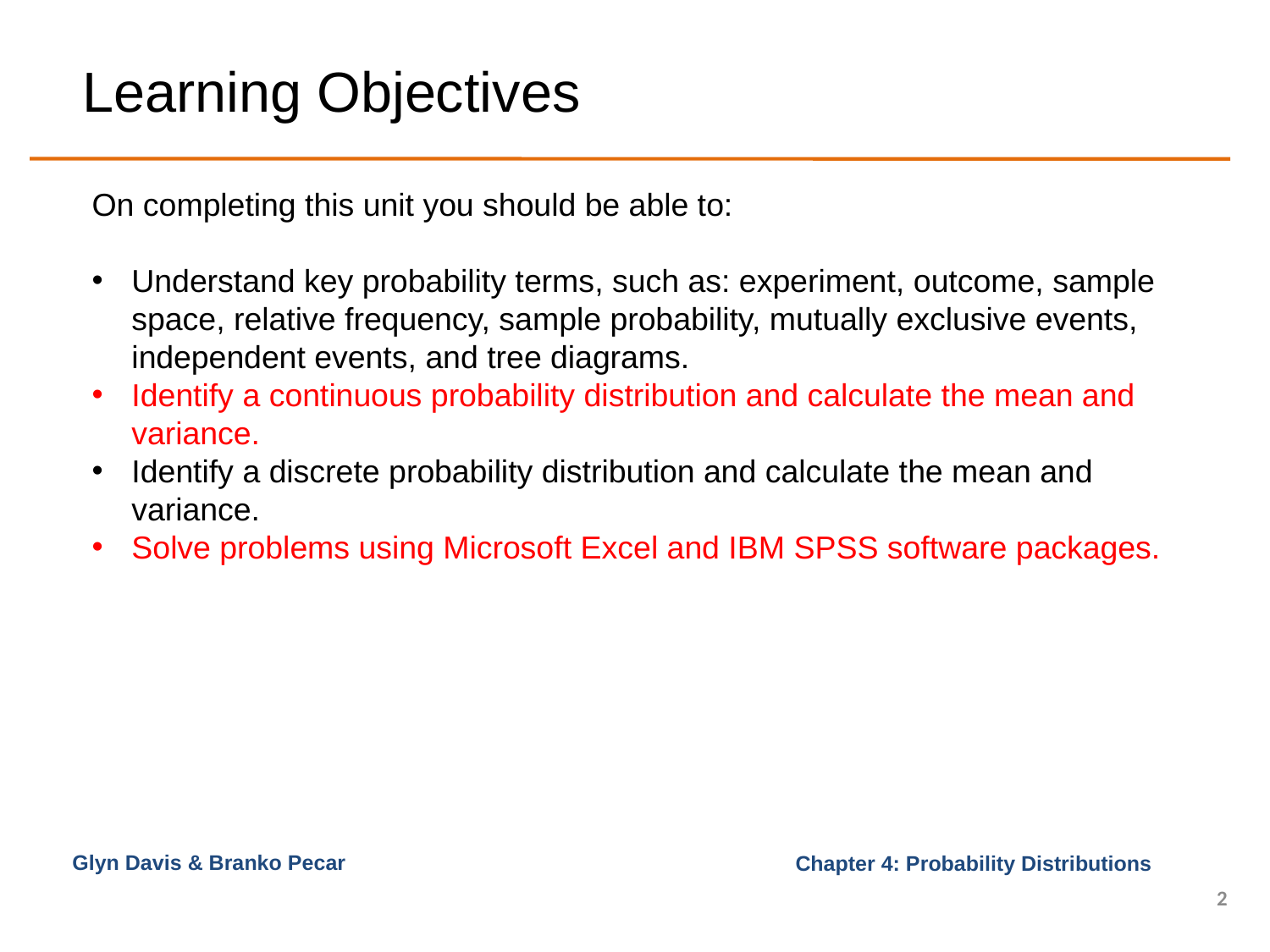

# Learning Objectives
On completing this unit you should be able to:

Understand key probability terms, such as: experiment, outcome, sample space, relative frequency, sample probability, mutually exclusive events, independent events, and tree diagrams.
Identify a continuous probability distribution and calculate the mean and variance.
Identify a discrete probability distribution and calculate the mean and variance.
Solve problems using Microsoft Excel and IBM SPSS software packages.
Glyn Davis & Branko Pecar
2